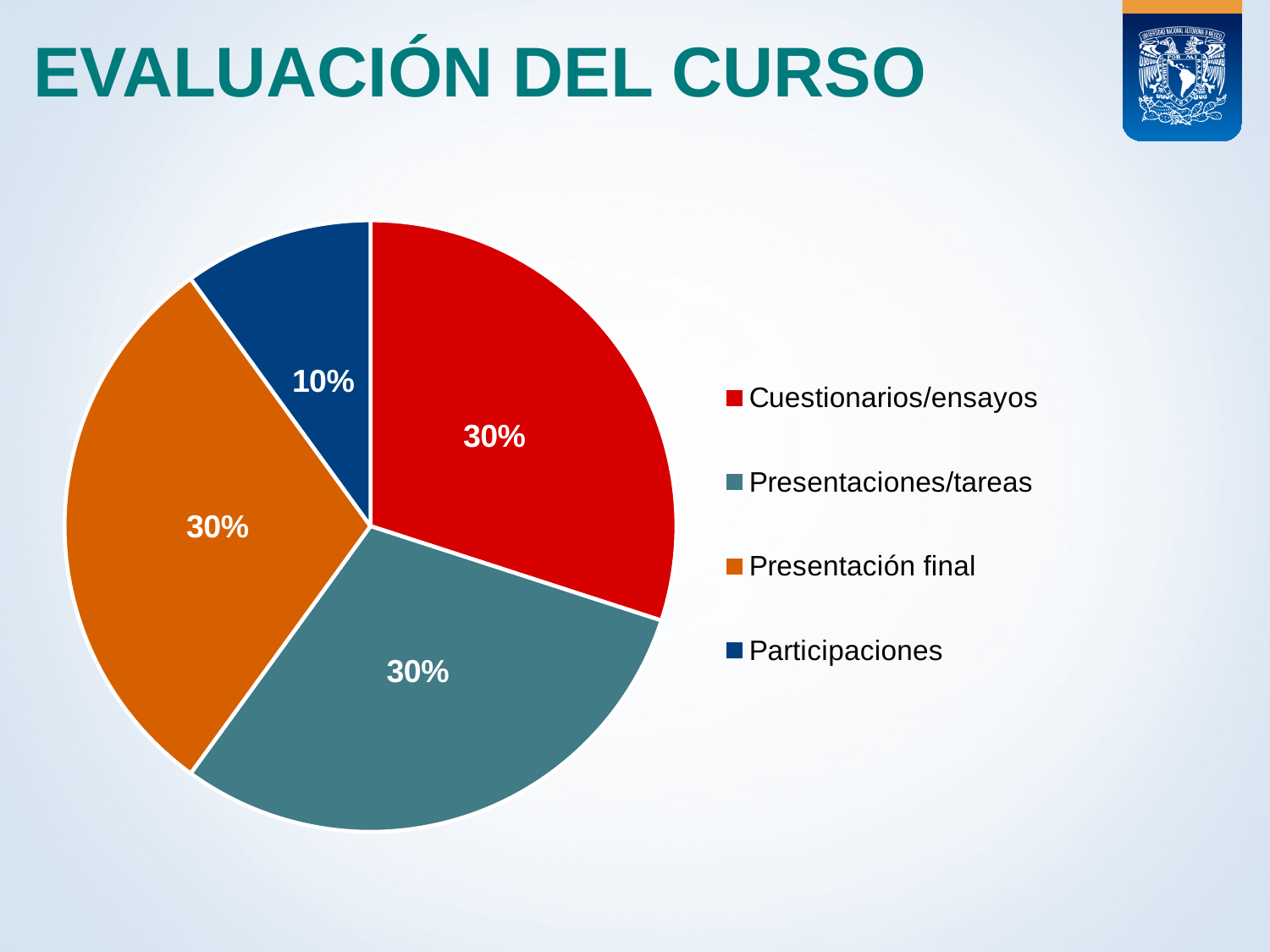

# Evaluación del curso

### Chart

| Category | Ventas |
|---|---|
| Cuestionarios/ensayos | 0.3 |
| Presentaciones/tareas | 0.3 |
| Presentación final | 0.3 |
| Participaciones | 0.1 |